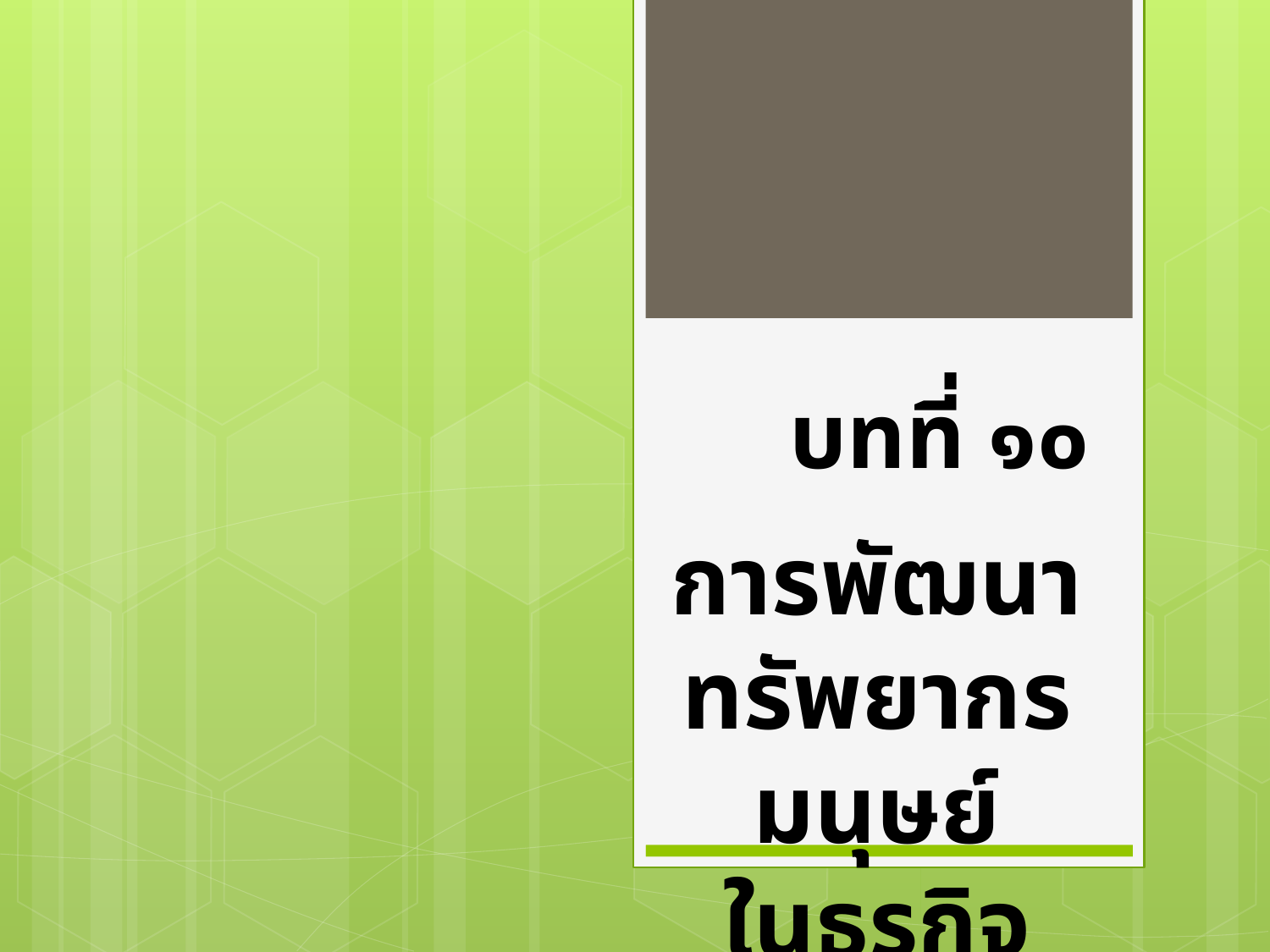

# บทที่ ๑๐
การพัฒนา
ทรัพยากรมนุษย์
ในธุรกิจครอบครัว